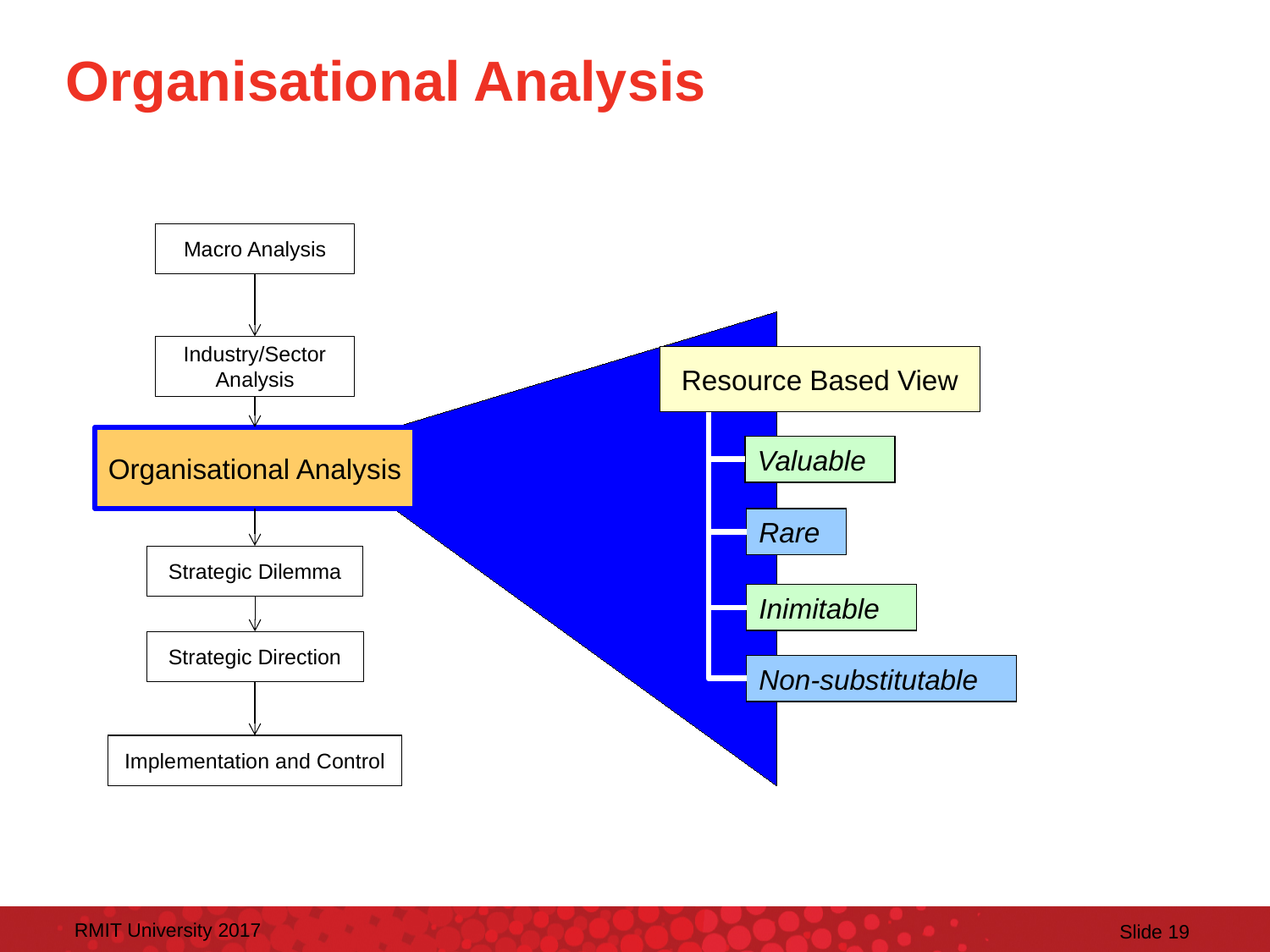

# Organisational Analysis
Macro Analysis

Industry/Sector Analysis
Resource Based View
Organisational Analysis
Valuable
Rare
Strategic Dilemma
Inimitable
Strategic Direction
Non-substitutable
Implementation and Control
RMIT University 2017
Slide 19